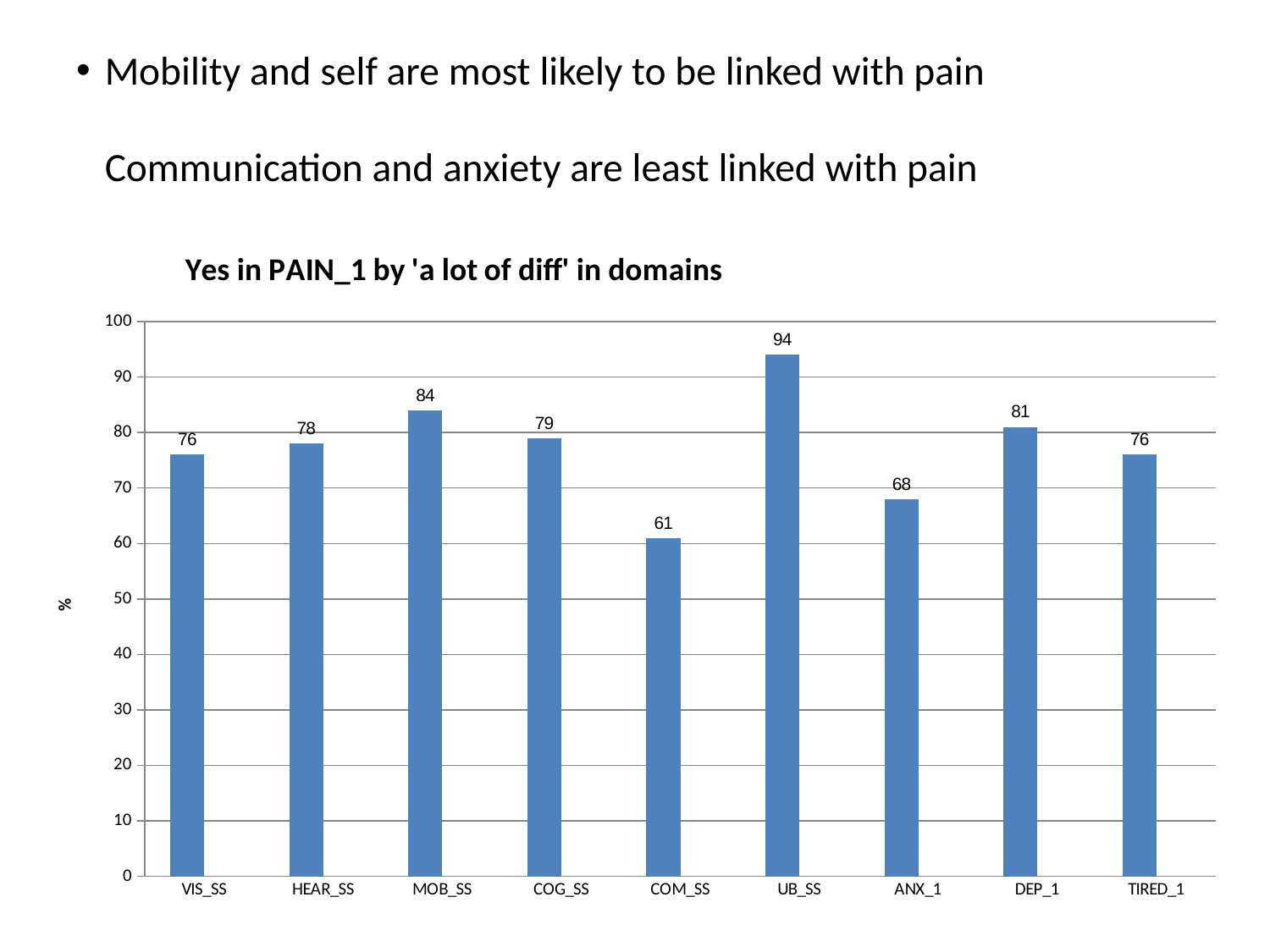

# Mobility and self are most likely to be linked with pain Communication and anxiety are least linked with pain

### Chart: Yes in PAIN_1 by 'a lot of diff' in domains

| Category | yes on Pain_1 |  |
|---|---|---|
| VIS_SS | 76.0 | None |
| HEAR_SS | 78.0 | None |
| MOB_SS | 84.0 | None |
| COG_SS | 79.0 | None |
| COM_SS | 61.0 | None |
| UB_SS | 94.0 | None |
| ANX_1 | 68.0 | None |
| DEP_1 | 81.0 | None |
| TIRED_1 | 76.0 | None |